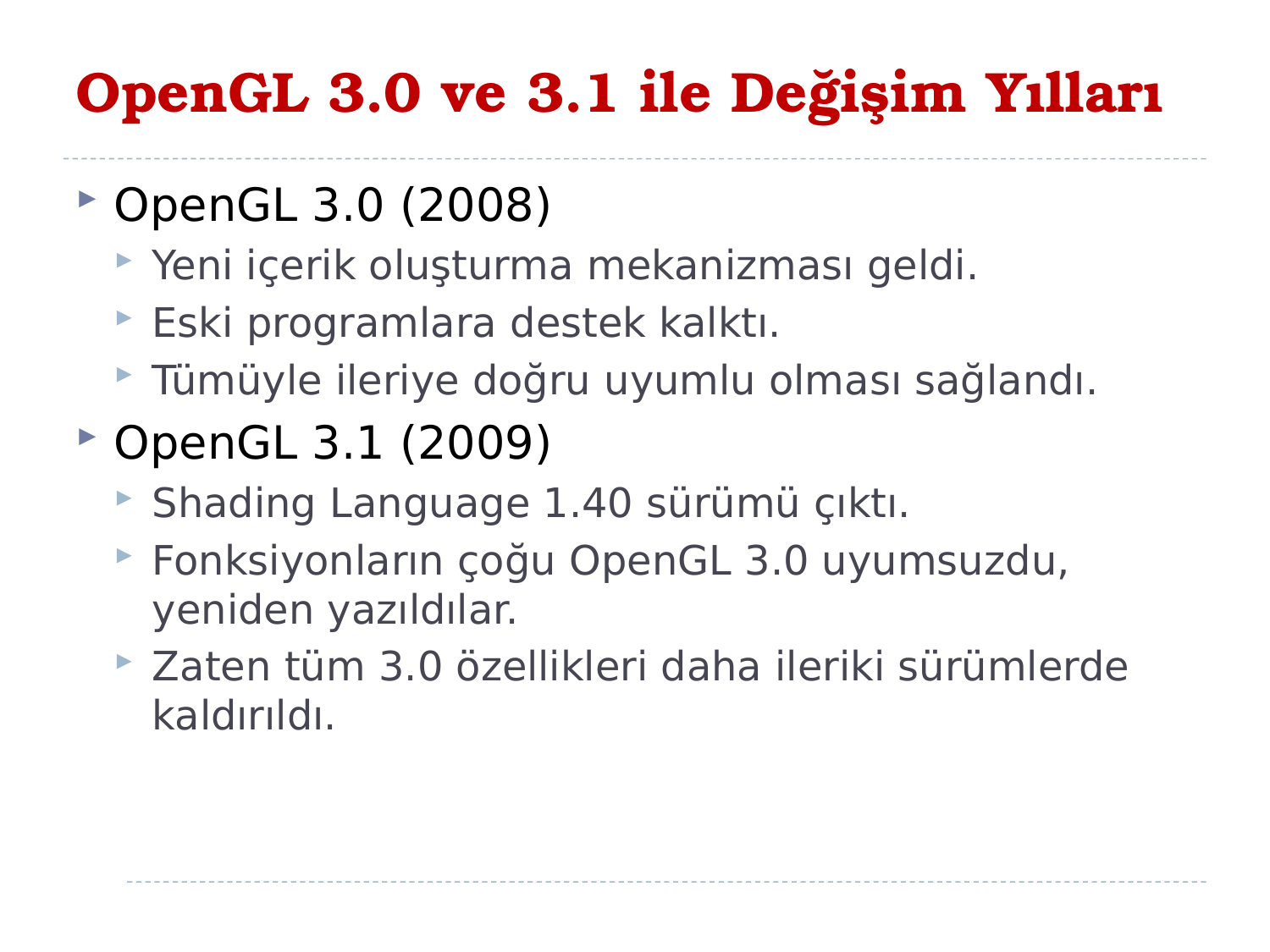

# OpenGL 3.0 ve 3.1 ile Değişim Yılları
OpenGL 3.0 (2008)
Yeni içerik oluşturma mekanizması geldi.
Eski programlara destek kalktı.
Tümüyle ileriye doğru uyumlu olması sağlandı.
OpenGL 3.1 (2009)
Shading Language 1.40 sürümü çıktı.
Fonksiyonların çoğu OpenGL 3.0 uyumsuzdu, yeniden yazıldılar.
Zaten ​​tüm 3.0 özellikleri daha ileriki sürümlerde kaldırıldı.